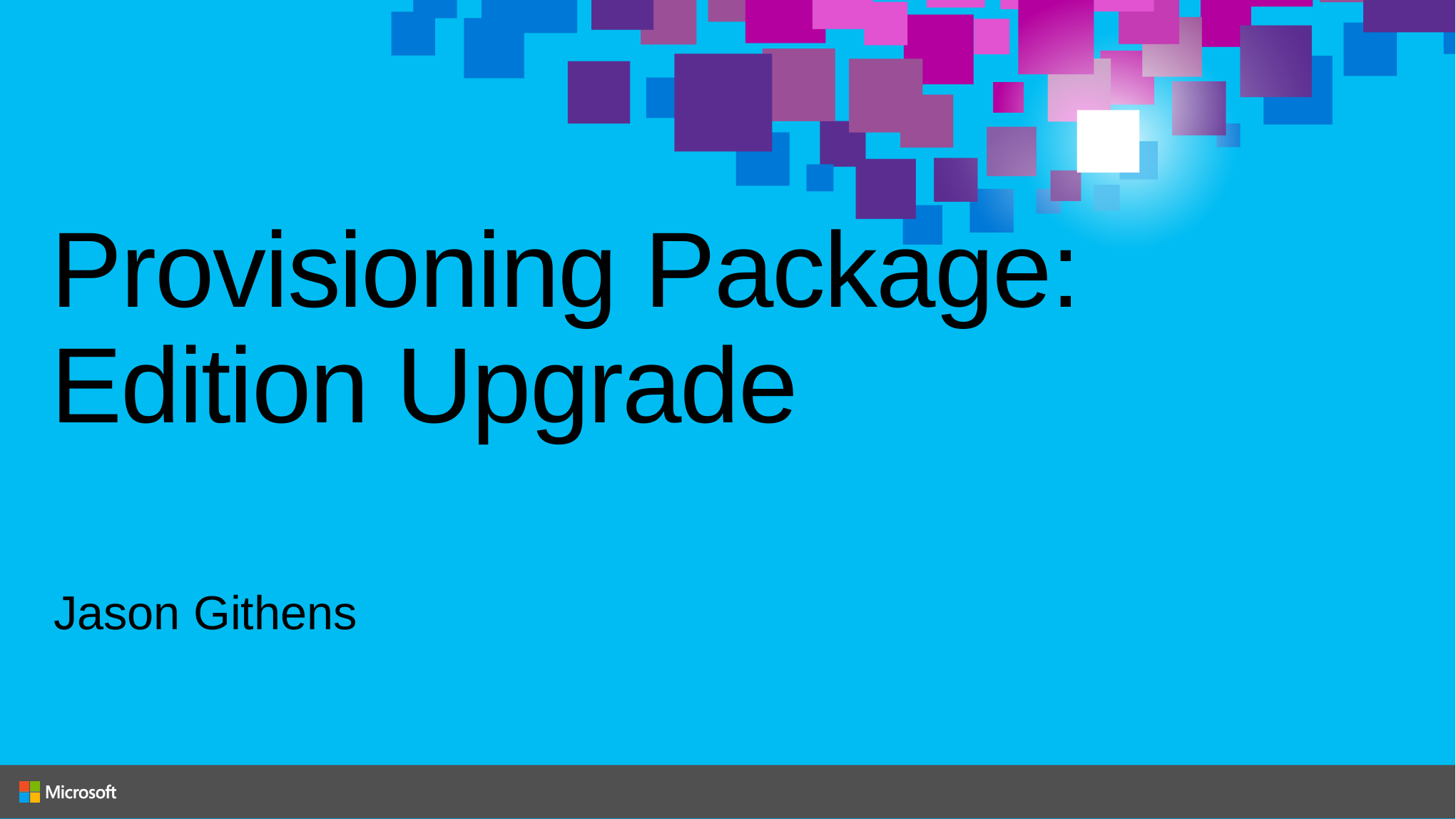

# Provisioning Package: Edition Upgrade
Jason Githens